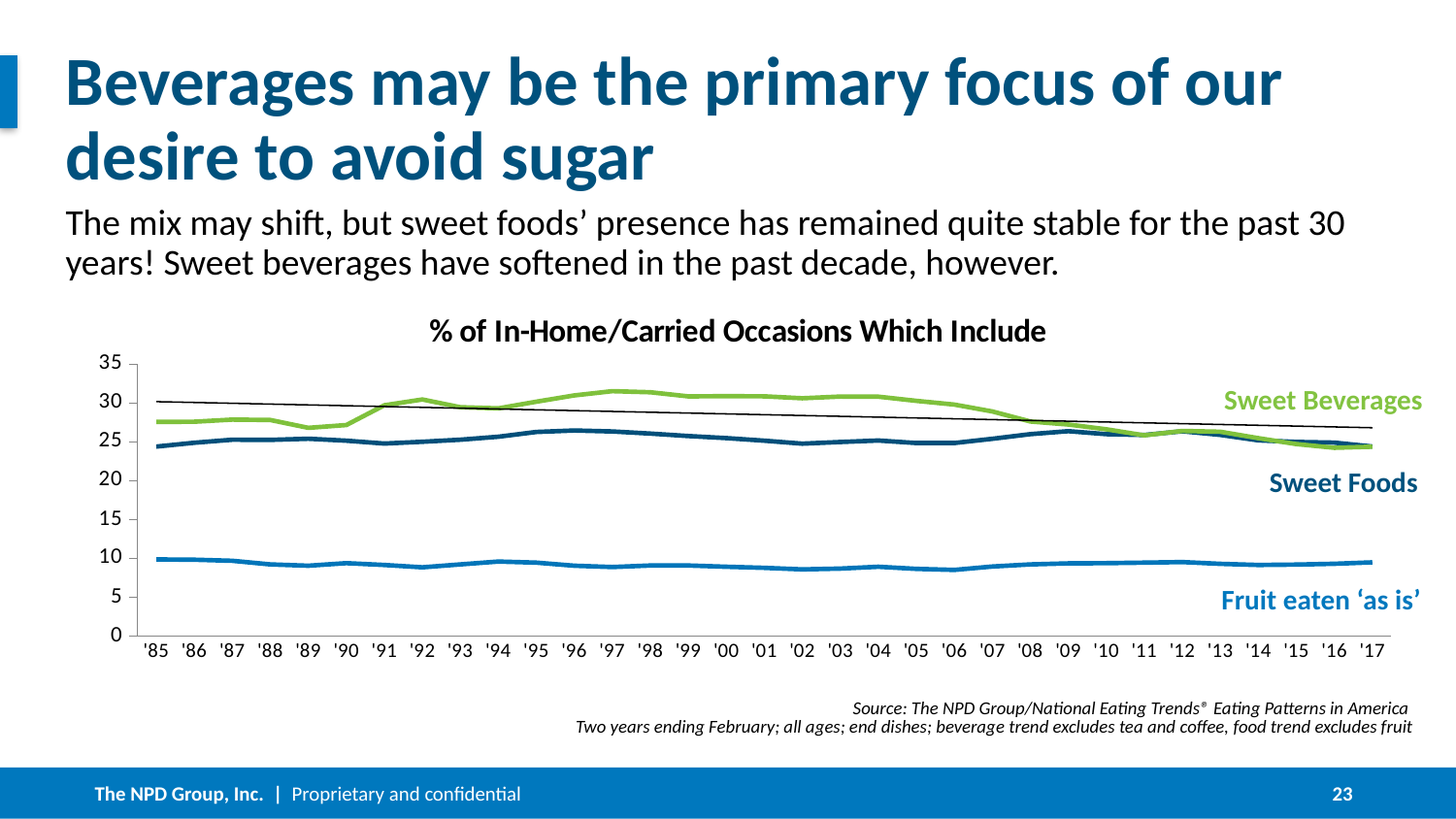

# Beverages may be the primary focus of our desire to avoid sugar
The mix may shift, but sweet foods’ presence has remained quite stable for the past 30 years! Sweet beverages have softened in the past decade, however.

### Chart: % of In-Home/Carried Occasions Which Include

| Category | Sweet Foods | Sweet Beverages |    Fruit as is |
|---|---|---|---|
| '85 | 24.39877123727648 | 27.57368627450979 | 9.861397058823528 |
| '86 | 24.89544207030421 | 27.60436694677871 | 9.82279411764706 |
| '87 | 25.28822151329464 | 27.8774593837535 | 9.688235294117645 |
| '88 | 25.26467988342116 | 27.82617927170869 | 9.217279411764702 |
| '89 | 25.40749712814344 | 26.81053221288516 | 9.049080882352943 |
| '90 | 25.15870151615909 | 27.17681792717088 | 9.385477941176472 |
| '91 | 24.78829368370126 | 29.72025350140056 | 9.15 |
| '92 | 25.02242750802029 | 30.46834033613444 | 8.847242647058824 |
| '93 | 25.28214615652253 | 29.46775070028012 | 9.217279411764702 |
| '94 | 25.67104845082883 | 29.32318487394959 | 9.587316176470583 |
| '95 | 26.28411725620007 | 30.17818487394958 | 9.452757352941177 |
| '96 | 26.47156319353714 | 30.98588235294118 | 9.049080882352943 |
| '97 | 26.34721439279989 | 31.53876750700281 | 8.880882352941176 |
| '98 | 26.07637848124197 | 31.39763305322128 | 9.082720588235297 |
| '99 | 25.7548234179119 | 30.86165546218488 | 9.082720588235297 |
| '00 | 25.48966545399475 | 30.89058123249299 | 8.914522058823527 |
| '01 | 25.16001706244225 | 30.87465266106443 | 8.779963235294117 |
| '02 | 24.77918932248027 | 30.62058263305322 | 8.578125 |
| '03 | 24.98738938119611 | 30.83813865546218 | 8.67904411764706 |
| '04 | 25.17964543318443 | 30.82557983193275 | 8.914522058823527 |
| '05 | 24.86003120863954 | 30.28780672268908 | 8.645404411764709 |
| '06 | 24.85574174505524 | 29.80510084033612 | 8.510845588235297 |
| '07 | 25.40513830327992 | 28.92166806722689 | 8.948161764705874 |
| '08 | 25.99742061255132 | 27.62887254901961 | 9.217279411764704 |
| '09 | 26.38577913790709 | 27.23975350140056 | 9.35183823529412 |
| '10 | 26.00388254085729 | 26.6317030812325 | 9.385477941176472 |
| '11 | 25.88678595522983 | 25.84429131652661 | 9.452757352941177 |
| '12 | 26.3678632676868 | 26.41433893557423 | 9.52003676470588 |
| '13 | 25.90380567014336 | 26.30993981773037 | 9.293198529411761 |
| '14 | 25.20591508095071 | 25.4820985708675 | 9.15 |
| '15 | 25.00042628777893 | 24.72447088715517 | 9.200000000000001 |
| '16 | 24.911633888305 | 24.24159972992097 | 9.3 |
| '17 | 24.40653511983024 | 24.38338087395805 | 9.48296652500372 |
Sweet Beverages
Sweet Foods
Fruit eaten ‘as is’
Source: The NPD Group/National Eating Trends® Eating Patterns in America
                     Two years ending February; all ages; end dishes; beverage trend excludes tea and coffee, food trend excludes fruit
23